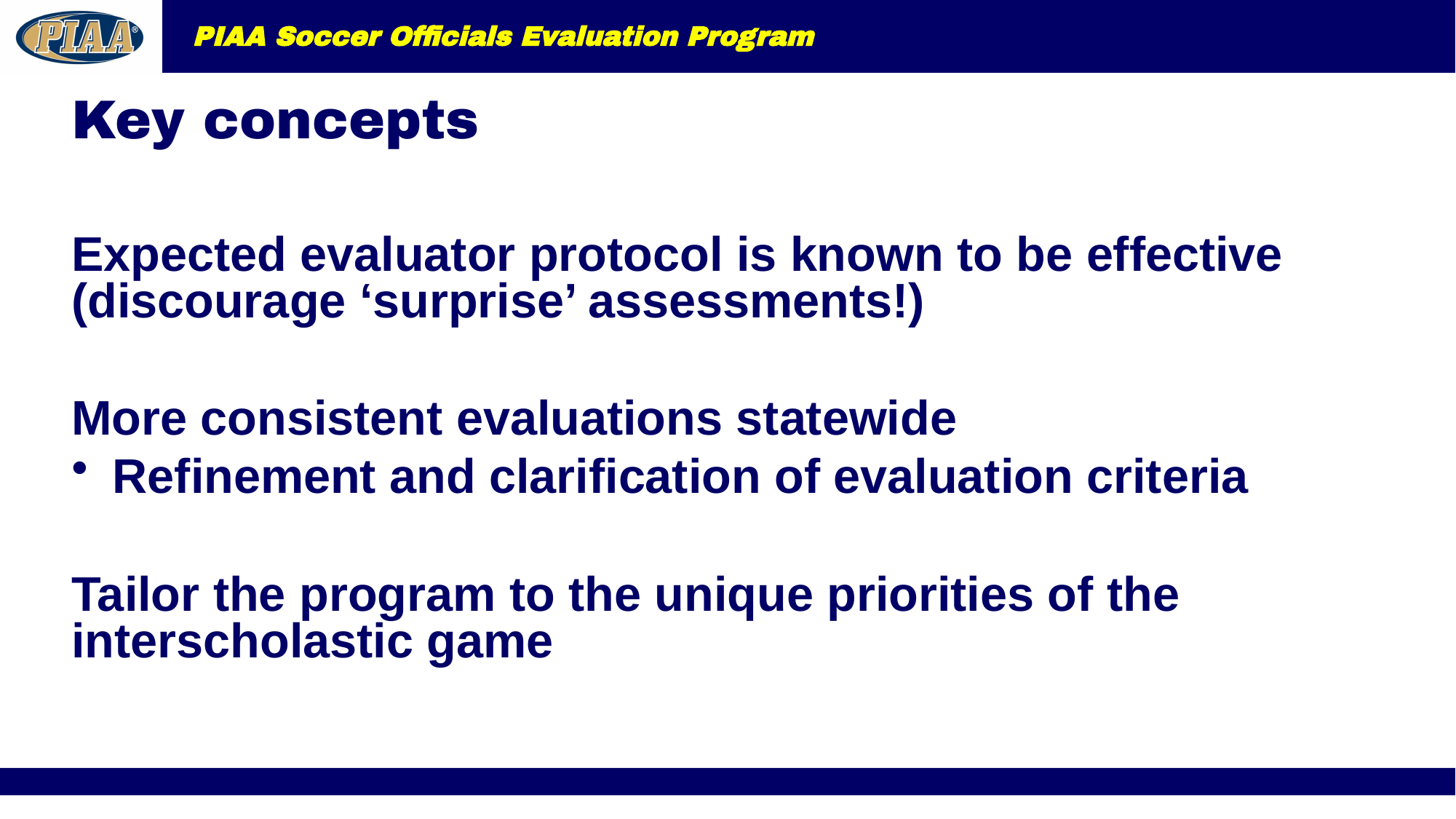

# Key concepts
Expected evaluator protocol is known to be effective (discourage ‘surprise’ assessments!)

More consistent evaluations statewide
Refinement and clarification of evaluation criteria

Tailor the program to the unique priorities of the interscholastic game